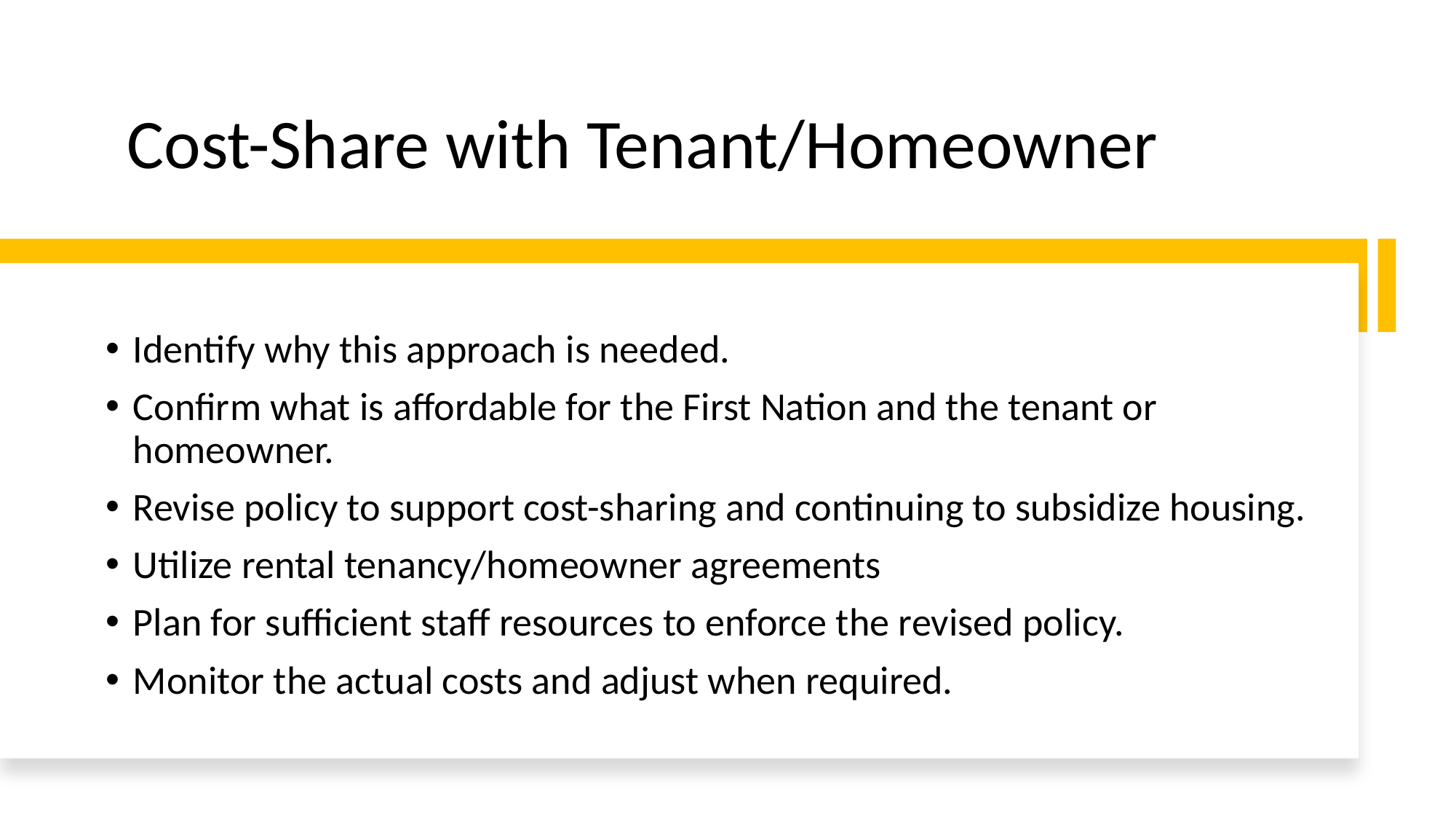

# Cost-Share with Tenant/Homeowner

Identify why this approach is needed.
Confirm what is affordable for the First Nation and the tenant or homeowner.
Revise policy to support cost-sharing and continuing to subsidize housing.
Utilize rental tenancy/homeowner agreements
Plan for sufficient staff resources to enforce the revised policy.
Monitor the actual costs and adjust when required.